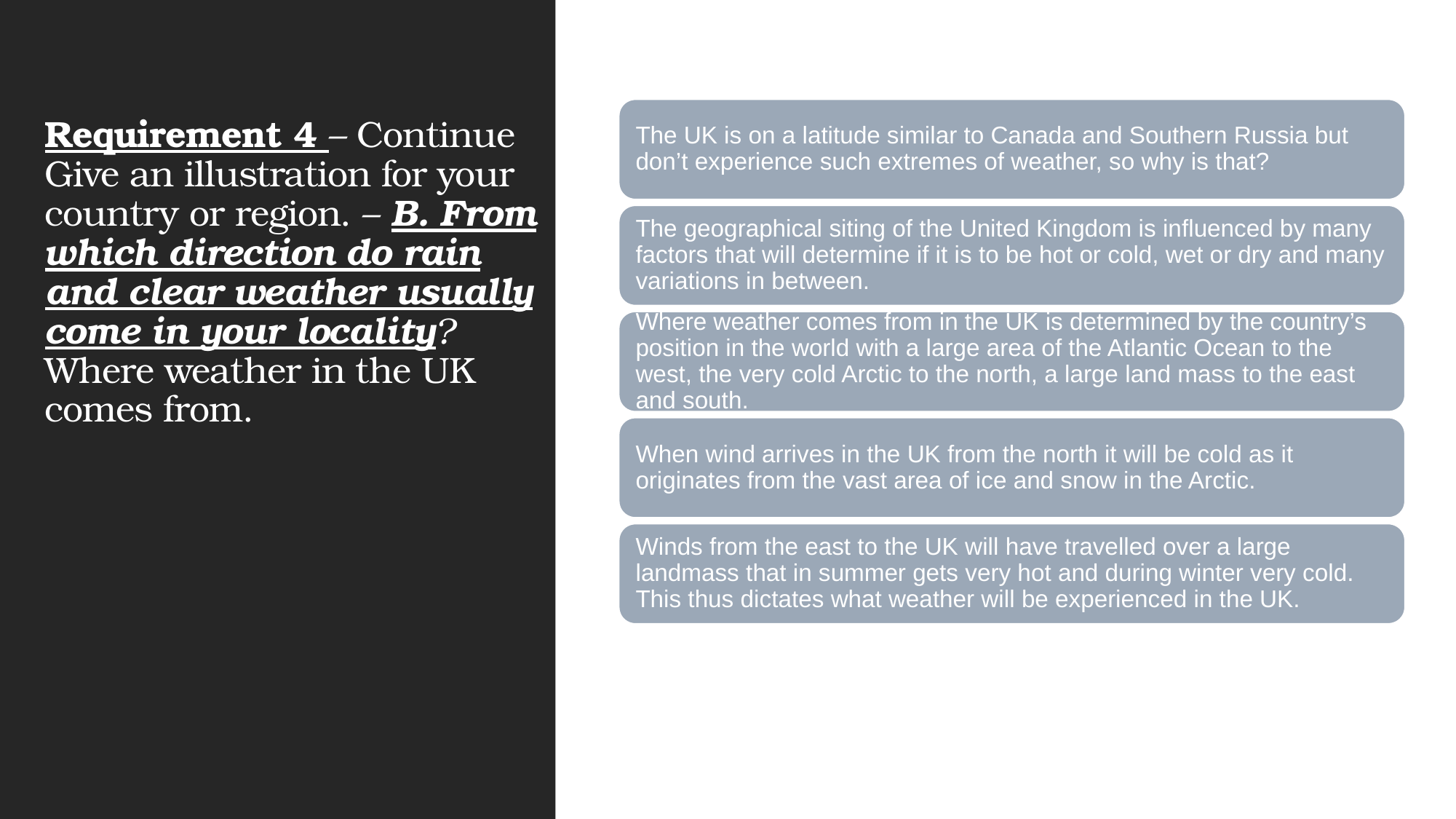

The UK is on a latitude similar to Canada and Southern Russia but don’t experience such extremes of weather, so why is that?
The geographical siting of the United Kingdom is influenced by many factors that will determine if it is to be hot or cold, wet or dry and many variations in between.
Where weather comes from in the UK is determined by the country’s position in the world with a large area of the Atlantic Ocean to the west, the very cold Arctic to the north, a large land mass to the east and south.
When wind arrives in the UK from the north it will be cold as it originates from the vast area of ice and snow in the Arctic.
Winds from the east to the UK will have travelled over a large landmass that in summer gets very hot and during winter very cold. This thus dictates what weather will be experienced in the UK.
# Requirement 4 – Continue Give an illustration for your country or region. – B. From which direction do rain and clear weather usually come in your locality? Where weather in the UK comes from.